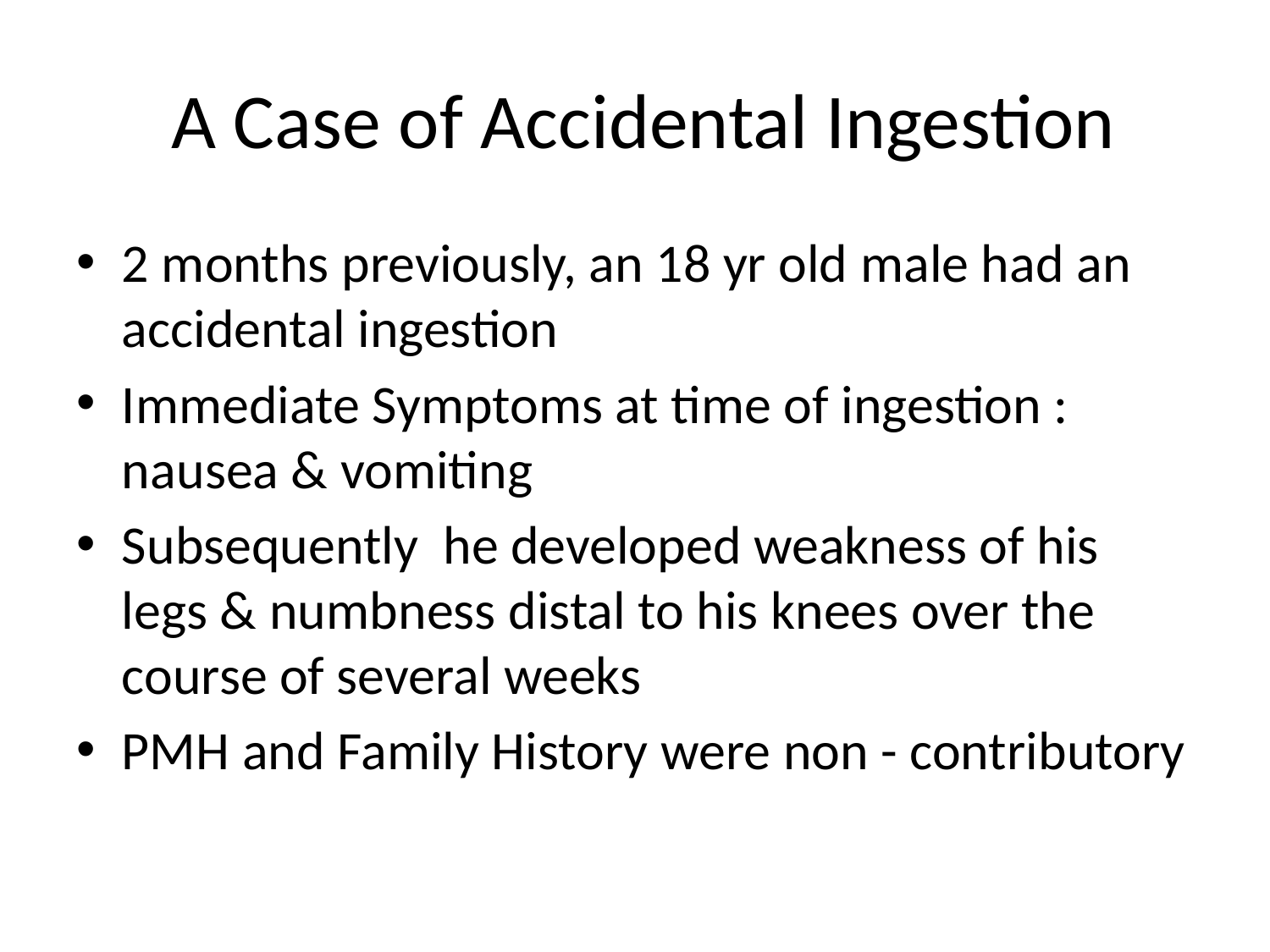

# A Case of Accidental Ingestion
2 months previously, an 18 yr old male had an accidental ingestion
Immediate Symptoms at time of ingestion : nausea & vomiting
Subsequently  he developed weakness of his legs & numbness distal to his knees over the course of several weeks
PMH and Family History were non - contributory